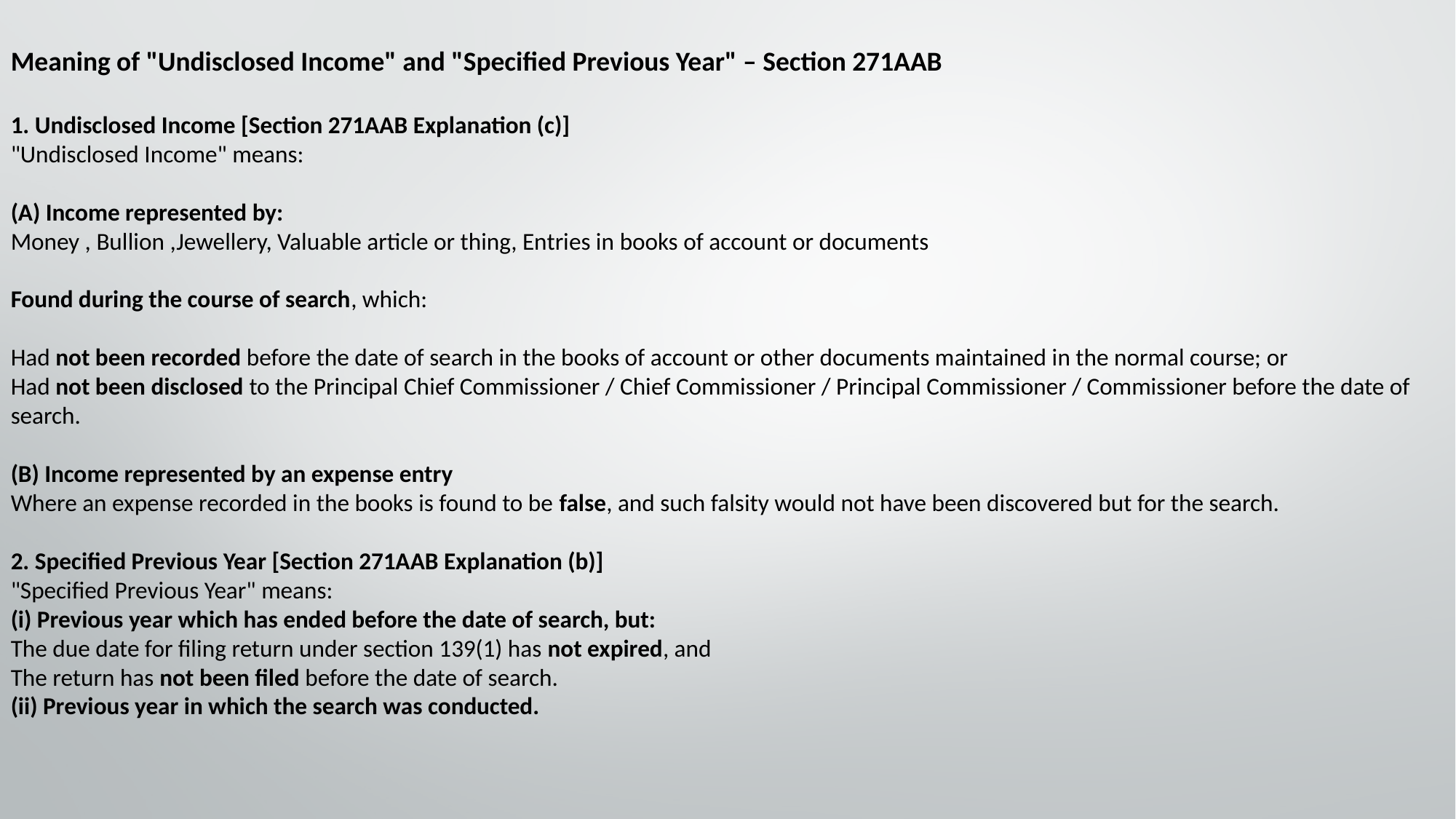

Meaning of "Undisclosed Income" and "Specified Previous Year" – Section 271AAB

1. Undisclosed Income [Section 271AAB Explanation (c)]
"Undisclosed Income" means:

(A) Income represented by:
Money , Bullion ,Jewellery, Valuable article or thing, Entries in books of account or documents

Found during the course of search, which:

Had not been recorded before the date of search in the books of account or other documents maintained in the normal course; or
Had not been disclosed to the Principal Chief Commissioner / Chief Commissioner / Principal Commissioner / Commissioner before the date of search.

(B) Income represented by an expense entry
Where an expense recorded in the books is found to be false, and such falsity would not have been discovered but for the search.

2. Specified Previous Year [Section 271AAB Explanation (b)]
"Specified Previous Year" means:
(i) Previous year which has ended before the date of search, but:
The due date for filing return under section 139(1) has not expired, and
The return has not been filed before the date of search.
(ii) Previous year in which the search was conducted.